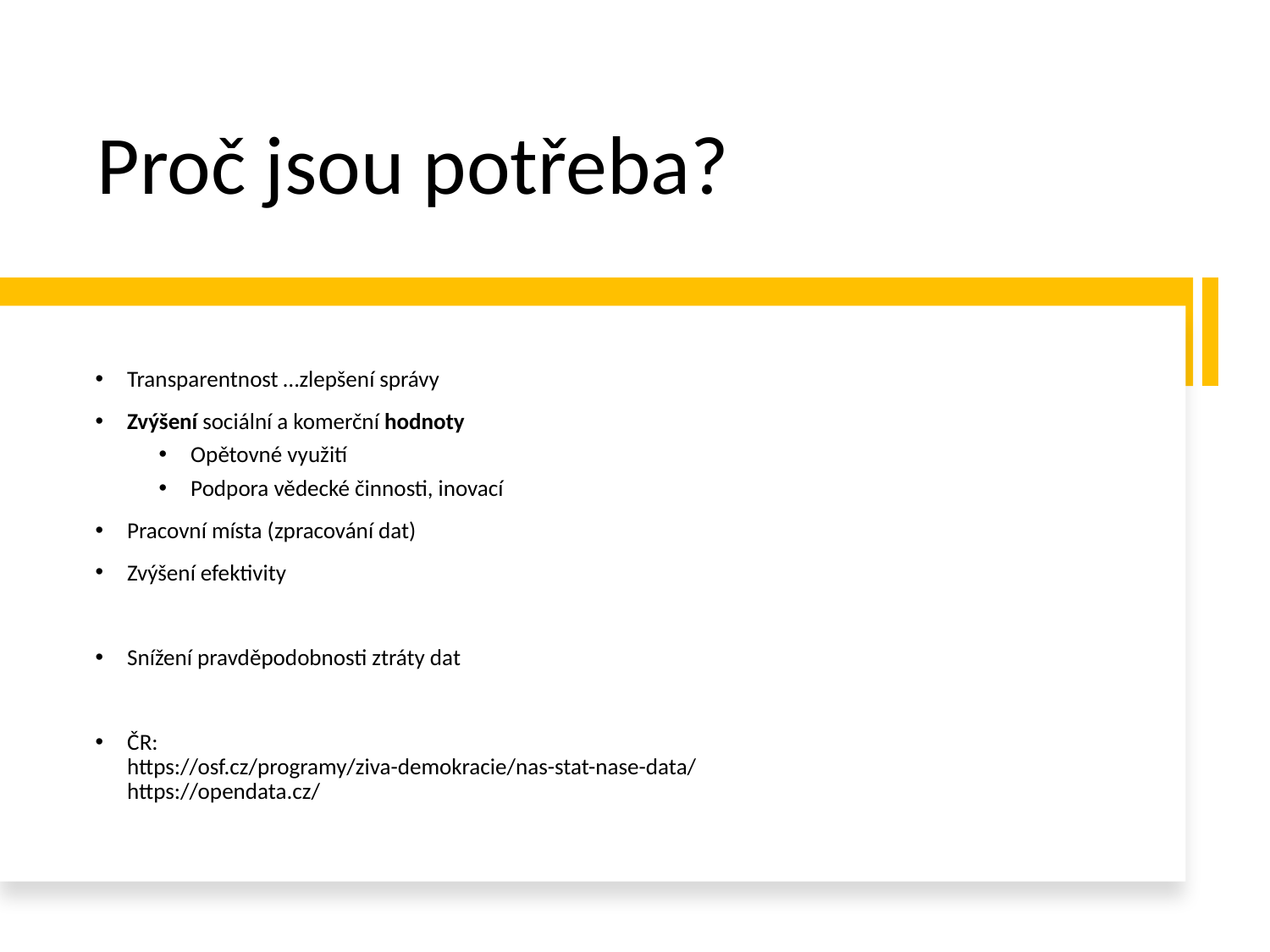

# Proč jsou potřeba?

Transparentnost …zlepšení správy
Zvýšení sociální a komerční hodnoty
Opětovné využití
Podpora vědecké činnosti, inovací
Pracovní místa (zpracování dat)
Zvýšení efektivity

Snížení pravděpodobnosti ztráty dat

ČR:
https://osf.cz/programy/ziva-demokracie/nas-stat-nase-data/
https://opendata.cz/